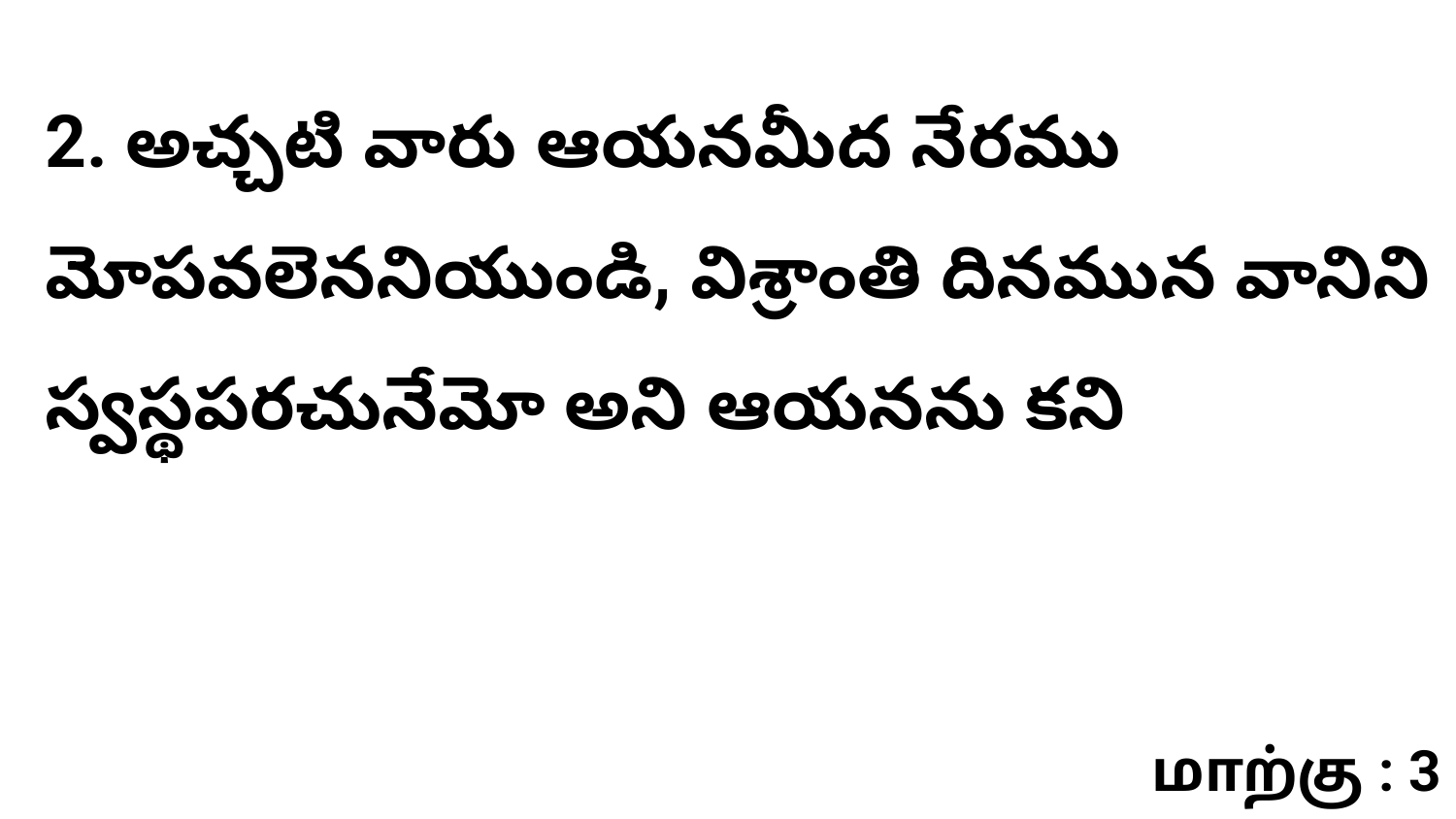

2. అచ్చటి వారు ఆయనమీద నేరము మోపవలెననియుండి, విశ్రాంతి దినమున వానిని స్వస్థపరచునేమో అని ఆయనను కని
மாற்கு : 3